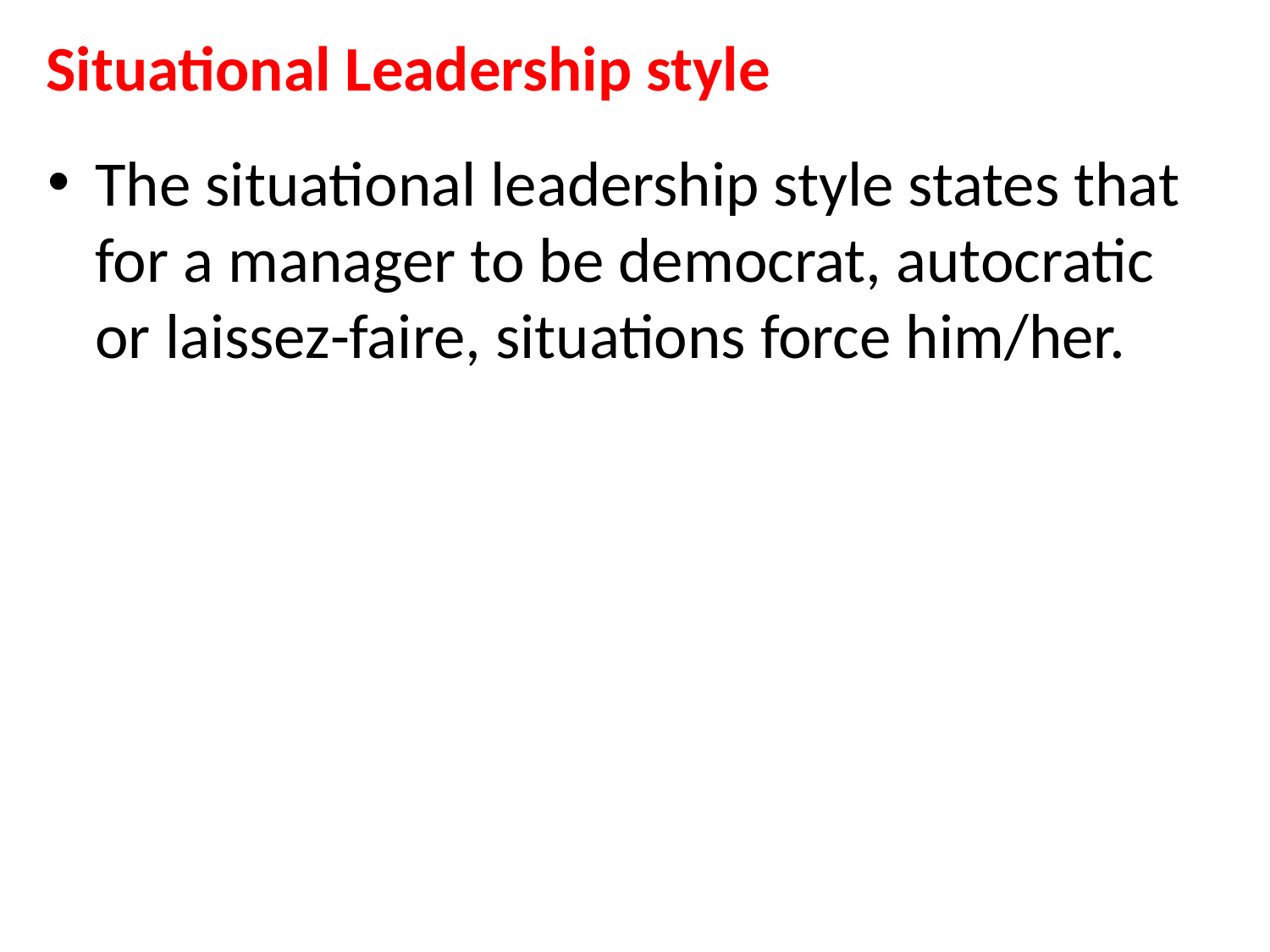

# Situational Leadership style
The situational leadership style states that for a manager to be democrat, autocratic or laissez-faire, situations force him/her.